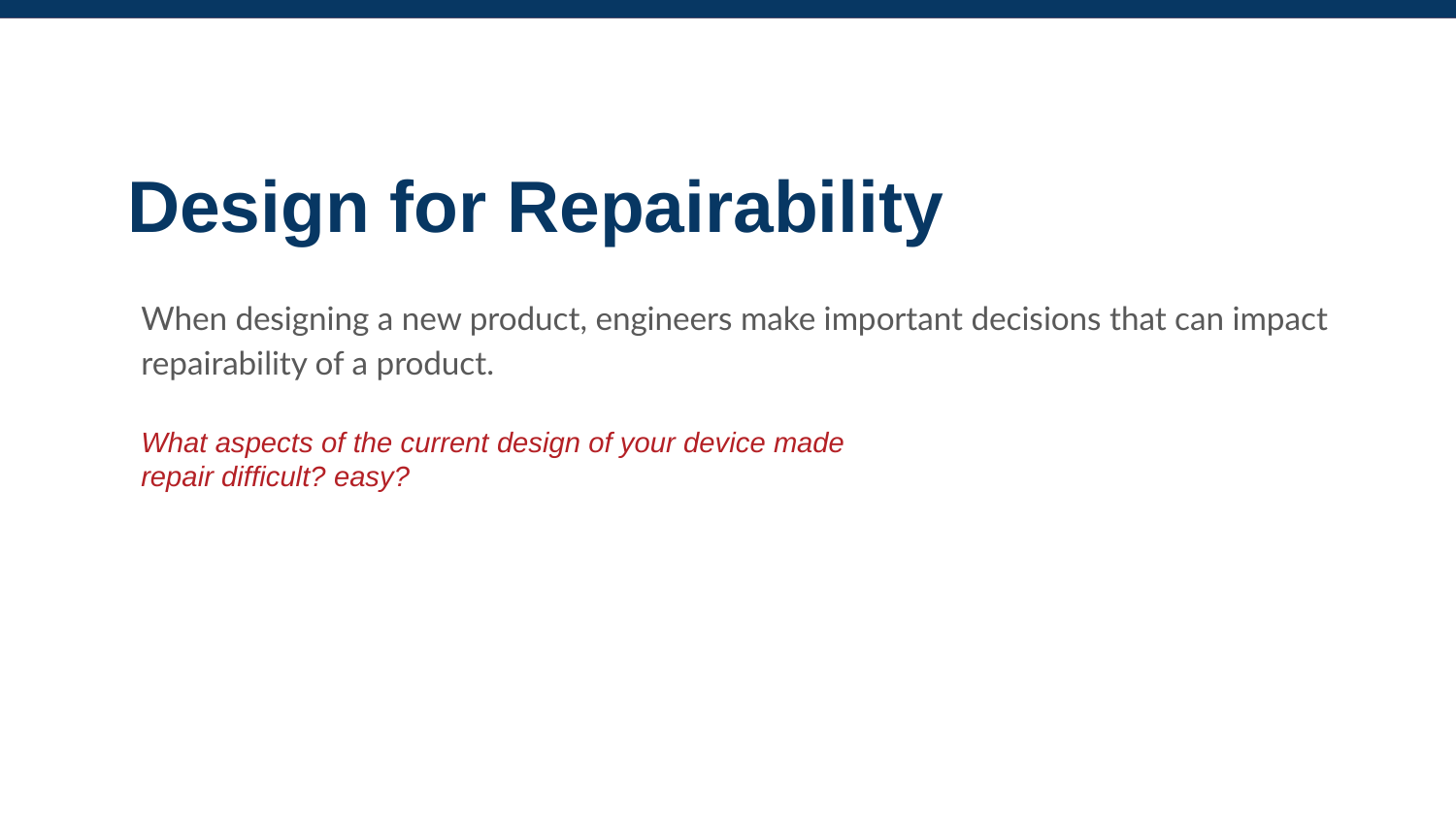

Design for Repairability
When designing a new product, engineers make important decisions that can impact repairability of a product.

What aspects of the current design of your device made repair difficult? easy?